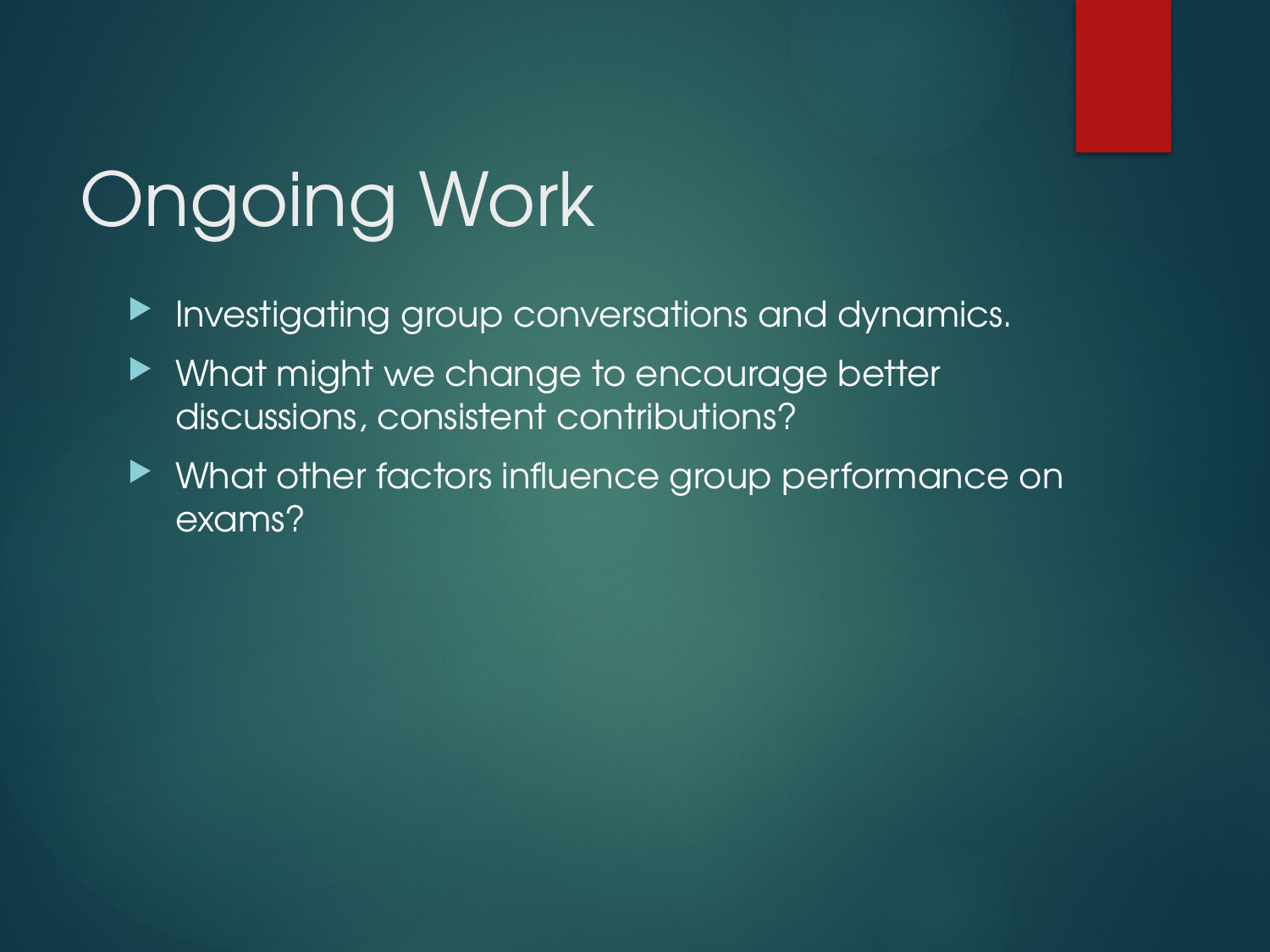

# Ongoing Work
Investigating group conversations and dynamics.
What might we change to encourage better discussions, consistent contributions?
What other factors influence group performance on exams?